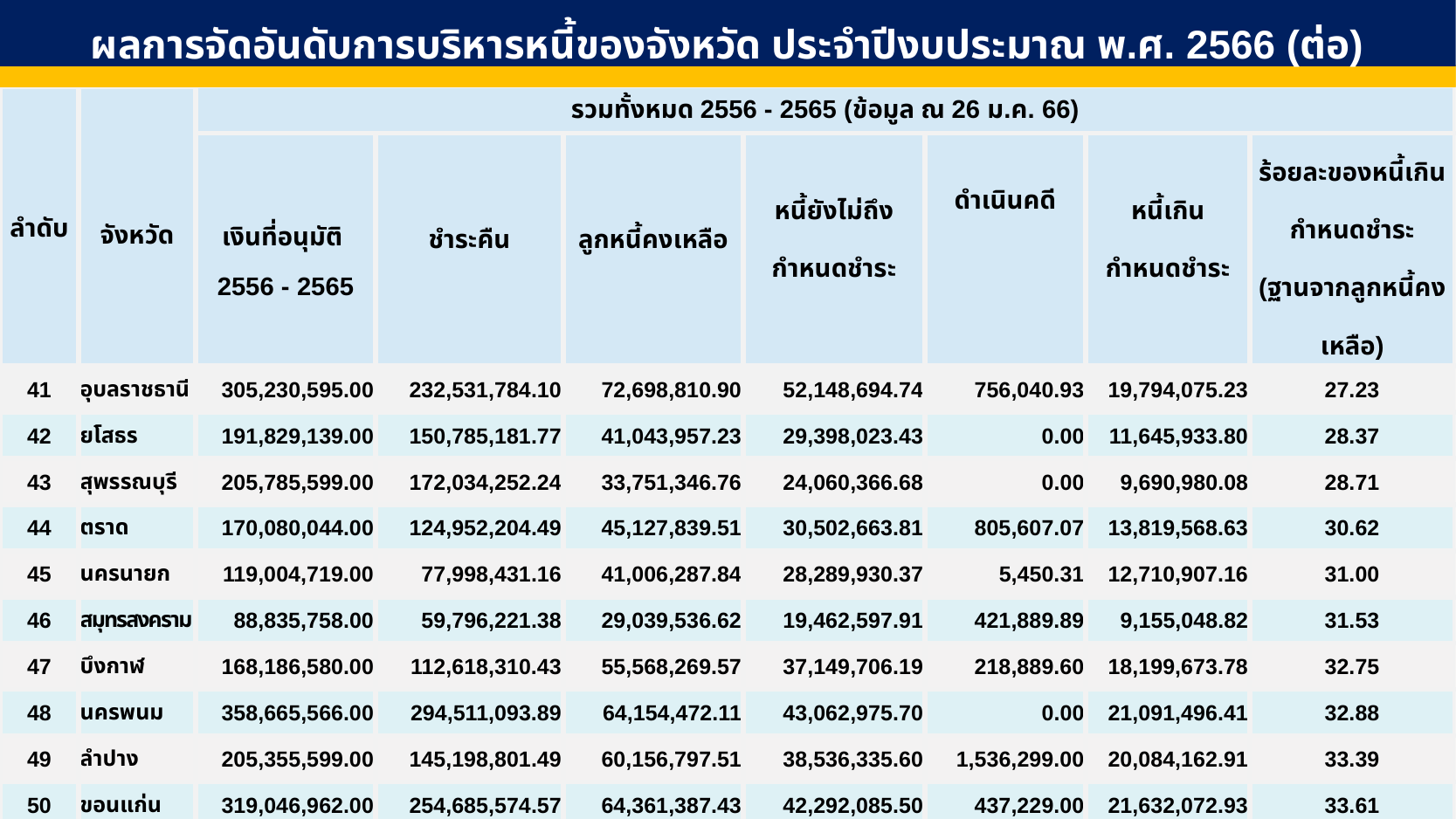

ผลการจัดอันดับการบริหารหนี้ของจังหวัด ประจำปีงบประมาณ พ.ศ. 2566 (ต่อ)

| ลำดับ | จังหวัด | รวมทั้งหมด 2556 - 2565 (ข้อมูล ณ 26 ม.ค. 66) |  |  |  |  |  |  |
| --- | --- | --- | --- | --- | --- | --- | --- | --- |
|  |  | เงินที่อนุมัติ 2556 - 2565 | ชำระคืน | ลูกหนี้คงเหลือ | หนี้ยังไม่ถึง กำหนดชำระ | ดำเนินคดี | หนี้เกิน กำหนดชำระ | ร้อยละของหนี้เกิน กำหนดชำระ (ฐานจากลูกหนี้คงเหลือ) |
| 41 | อุบลราชธานี | 305,230,595.00 | 232,531,784.10 | 72,698,810.90 | 52,148,694.74 | 756,040.93 | 19,794,075.23 | 27.23 |
| 42 | ยโสธร | 191,829,139.00 | 150,785,181.77 | 41,043,957.23 | 29,398,023.43 | 0.00 | 11,645,933.80 | 28.37 |
| 43 | สุพรรณบุรี | 205,785,599.00 | 172,034,252.24 | 33,751,346.76 | 24,060,366.68 | 0.00 | 9,690,980.08 | 28.71 |
| 44 | ตราด | 170,080,044.00 | 124,952,204.49 | 45,127,839.51 | 30,502,663.81 | 805,607.07 | 13,819,568.63 | 30.62 |
| 45 | นครนายก | 119,004,719.00 | 77,998,431.16 | 41,006,287.84 | 28,289,930.37 | 5,450.31 | 12,710,907.16 | 31.00 |
| 46 | สมุทรสงคราม | 88,835,758.00 | 59,796,221.38 | 29,039,536.62 | 19,462,597.91 | 421,889.89 | 9,155,048.82 | 31.53 |
| 47 | บึงกาฬ | 168,186,580.00 | 112,618,310.43 | 55,568,269.57 | 37,149,706.19 | 218,889.60 | 18,199,673.78 | 32.75 |
| 48 | นครพนม | 358,665,566.00 | 294,511,093.89 | 64,154,472.11 | 43,062,975.70 | 0.00 | 21,091,496.41 | 32.88 |
| 49 | ลำปาง | 205,355,599.00 | 145,198,801.49 | 60,156,797.51 | 38,536,335.60 | 1,536,299.00 | 20,084,162.91 | 33.39 |
| 50 | ขอนแก่น | 319,046,962.00 | 254,685,574.57 | 64,361,387.43 | 42,292,085.50 | 437,229.00 | 21,632,072.93 | 33.61 |